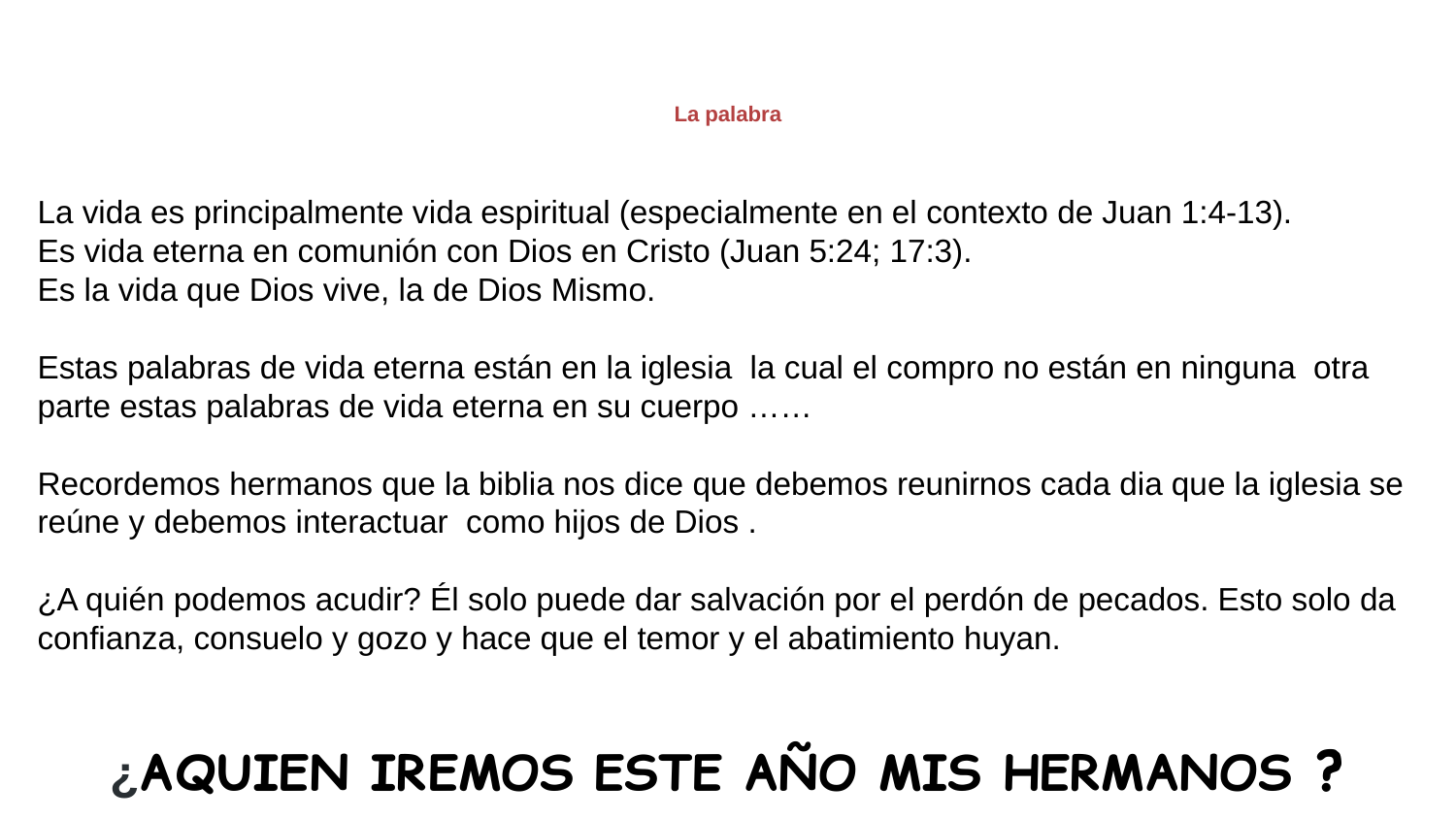

# La palabra
La vida es principalmente vida espiritual (especialmente en el contexto de Juan 1:4-13).
Es vida eterna en comunión con Dios en Cristo (Juan 5:24; 17:3).
Es la vida que Dios vive, la de Dios Mismo.

Estas palabras de vida eterna están en la iglesia  la cual el compro no están en ninguna  otra parte estas palabras de vida eterna en su cuerpo ……

Recordemos hermanos que la biblia nos dice que debemos reunirnos cada dia que la iglesia se reúne y debemos interactuar  como hijos de Dios .

¿A quién podemos acudir? Él solo puede dar salvación por el perdón de pecados. Esto solo da confianza, consuelo y gozo y hace que el temor y el abatimiento huyan.

¿AQUIEN IREMOS ESTE AÑO MIS HERMANOS ?